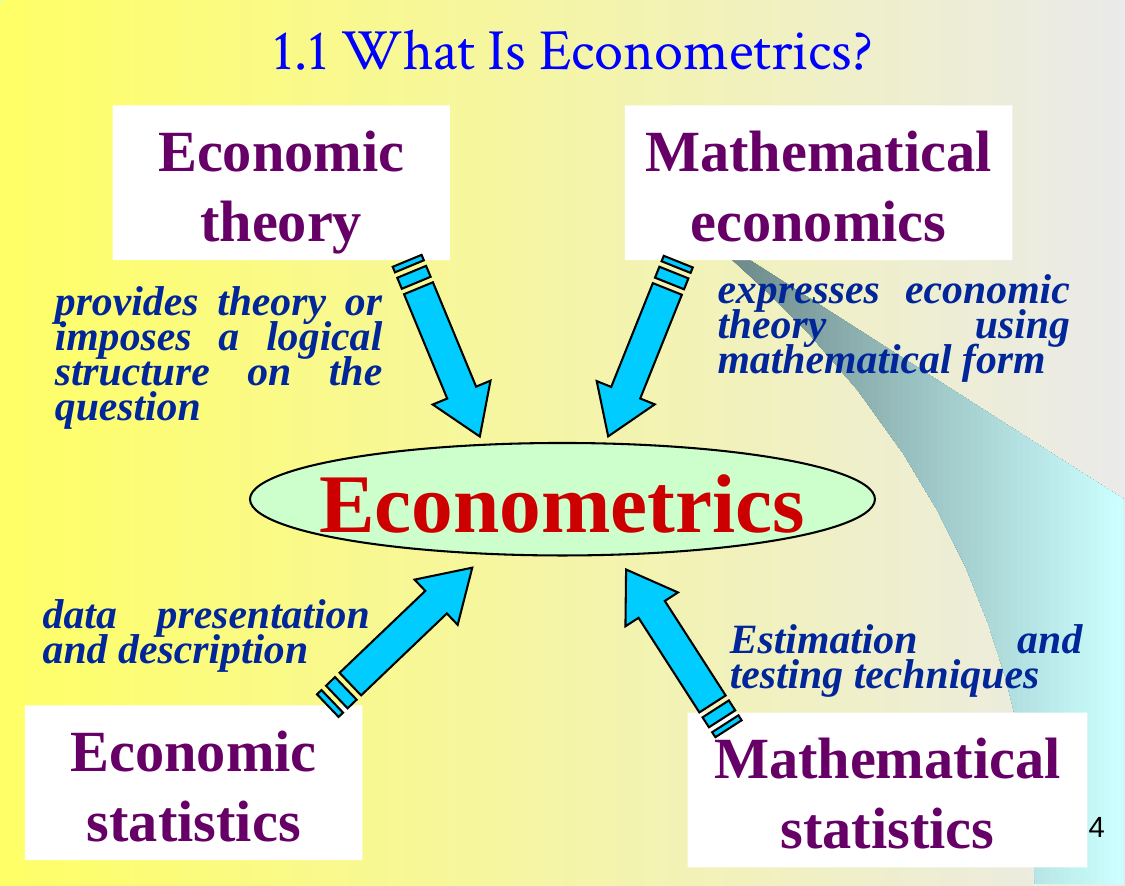

# 1.1 What Is Econometrics?
Economic theory
Mathematical economics
expresses economic theory using mathematical form
provides theory or imposes a logical structure on the question

Econometrics
data presentation and description

Estimation and testing techniques
Economic statistics
Mathematical statistics
4